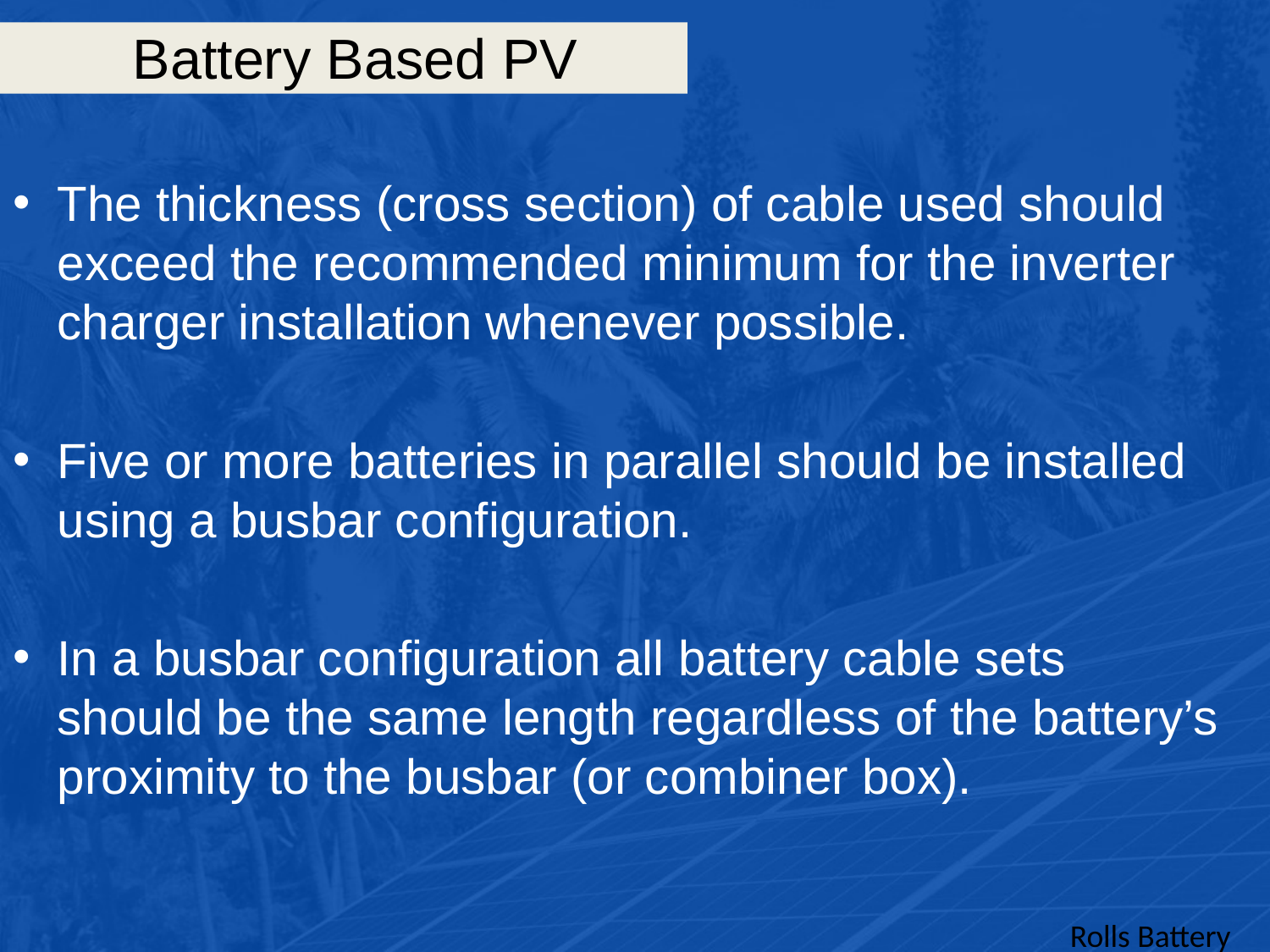

# Battery Based PV
The thickness (cross section) of cable used should exceed the recommended minimum for the inverter charger installation whenever possible.

Five or more batteries in parallel should be installed using a busbar configuration.

In a busbar configuration all battery cable sets should be the same length regardless of the battery’s proximity to the busbar (or combiner box).
Rolls Battery